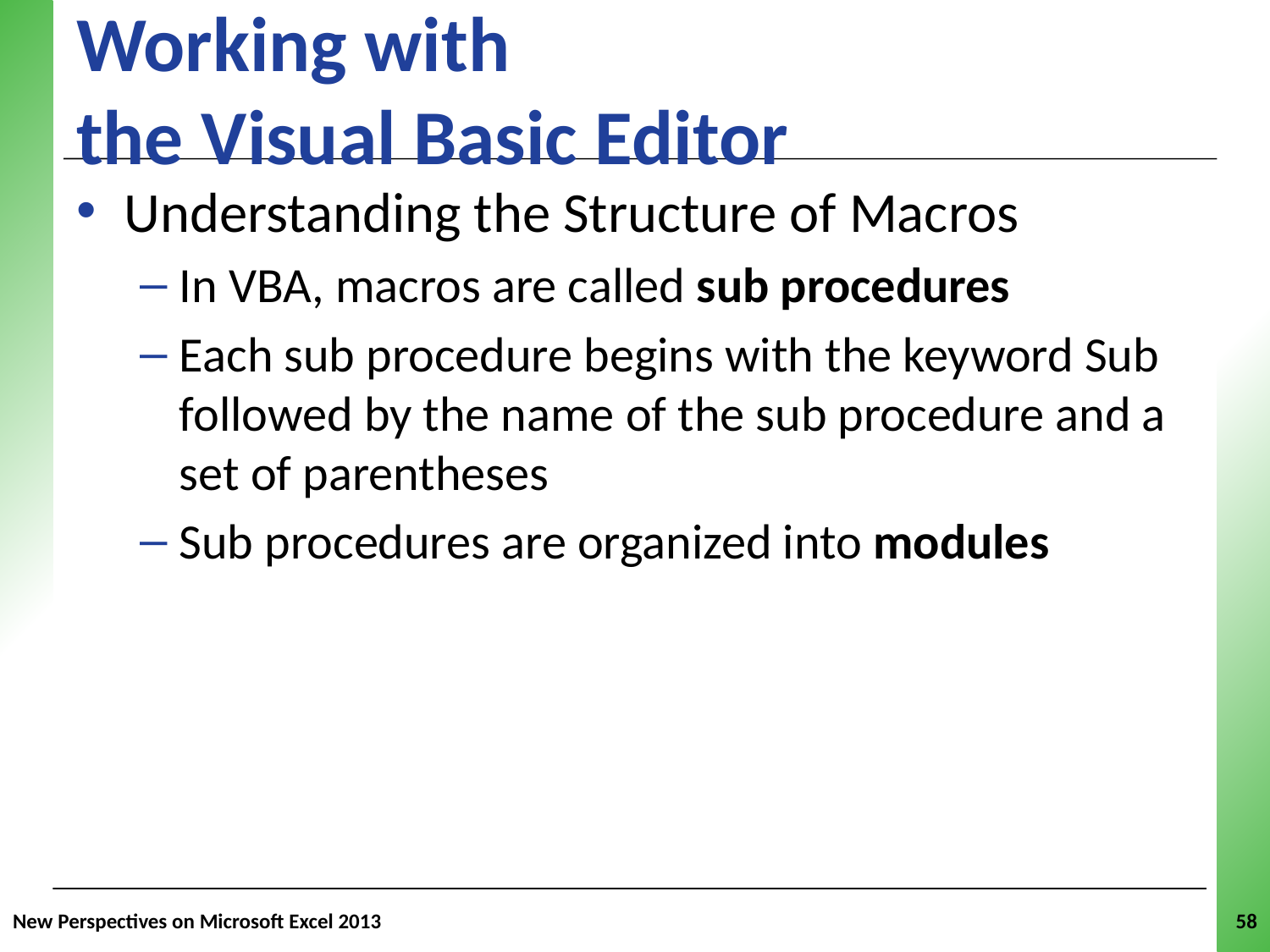

# Working with the Visual Basic Editor
Understanding the Structure of Macros
In VBA, macros are called sub procedures
Each sub procedure begins with the keyword Sub followed by the name of the sub procedure and a set of parentheses
Sub procedures are organized into modules
New Perspectives on Microsoft Excel 2013
58